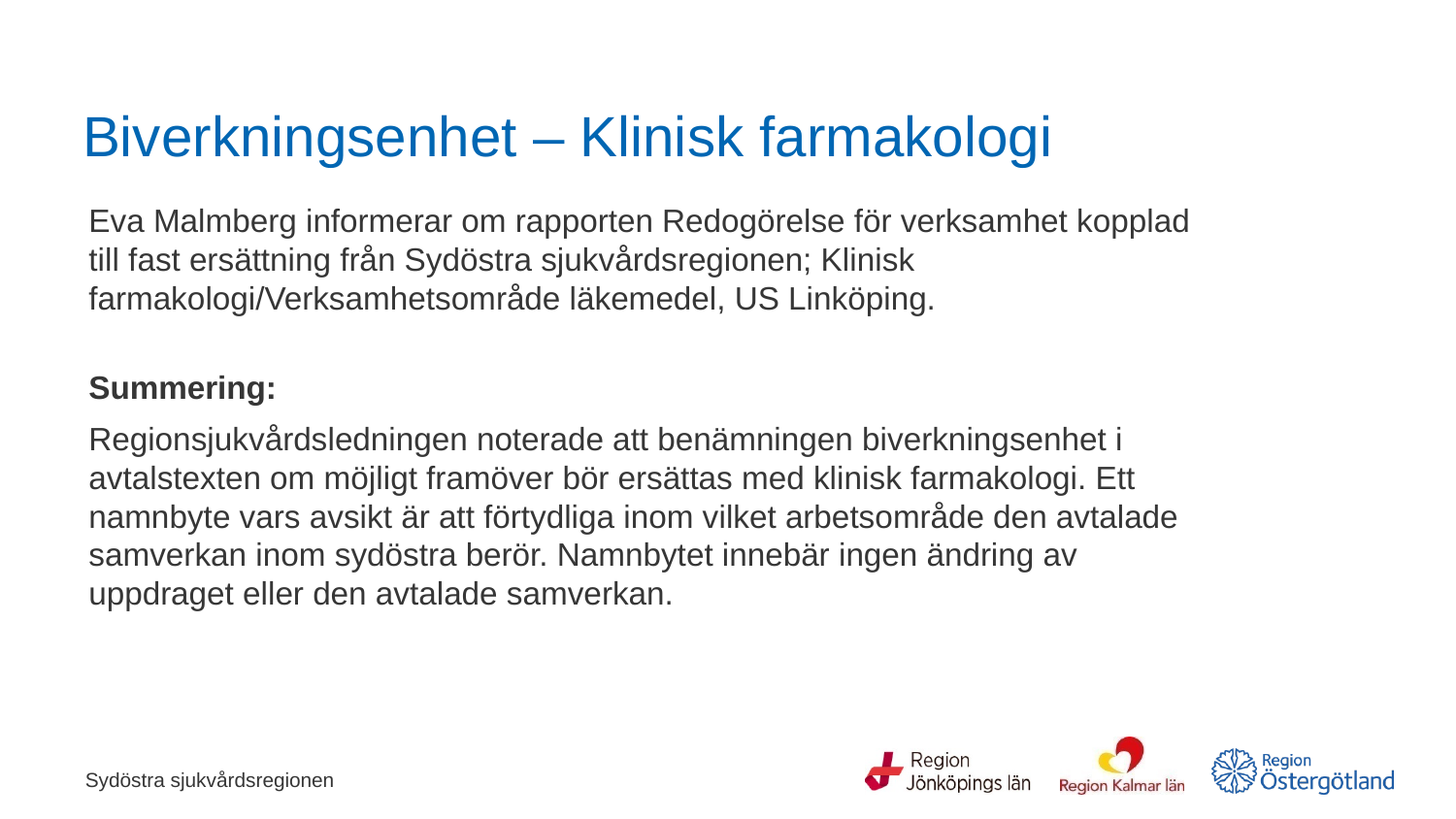

# Biverkningsenhet – Klinisk farmakologi
Eva Malmberg informerar om rapporten Redogörelse för verksamhet kopplad till fast ersättning från Sydöstra sjukvårdsregionen; Klinisk farmakologi/Verksamhetsområde läkemedel, US Linköping.
Summering:
Regionsjukvårdsledningen noterade att benämningen biverkningsenhet i avtalstexten om möjligt framöver bör ersättas med klinisk farmakologi. Ett namnbyte vars avsikt är att förtydliga inom vilket arbetsområde den avtalade samverkan inom sydöstra berör. Namnbytet innebär ingen ändring av uppdraget eller den avtalade samverkan.